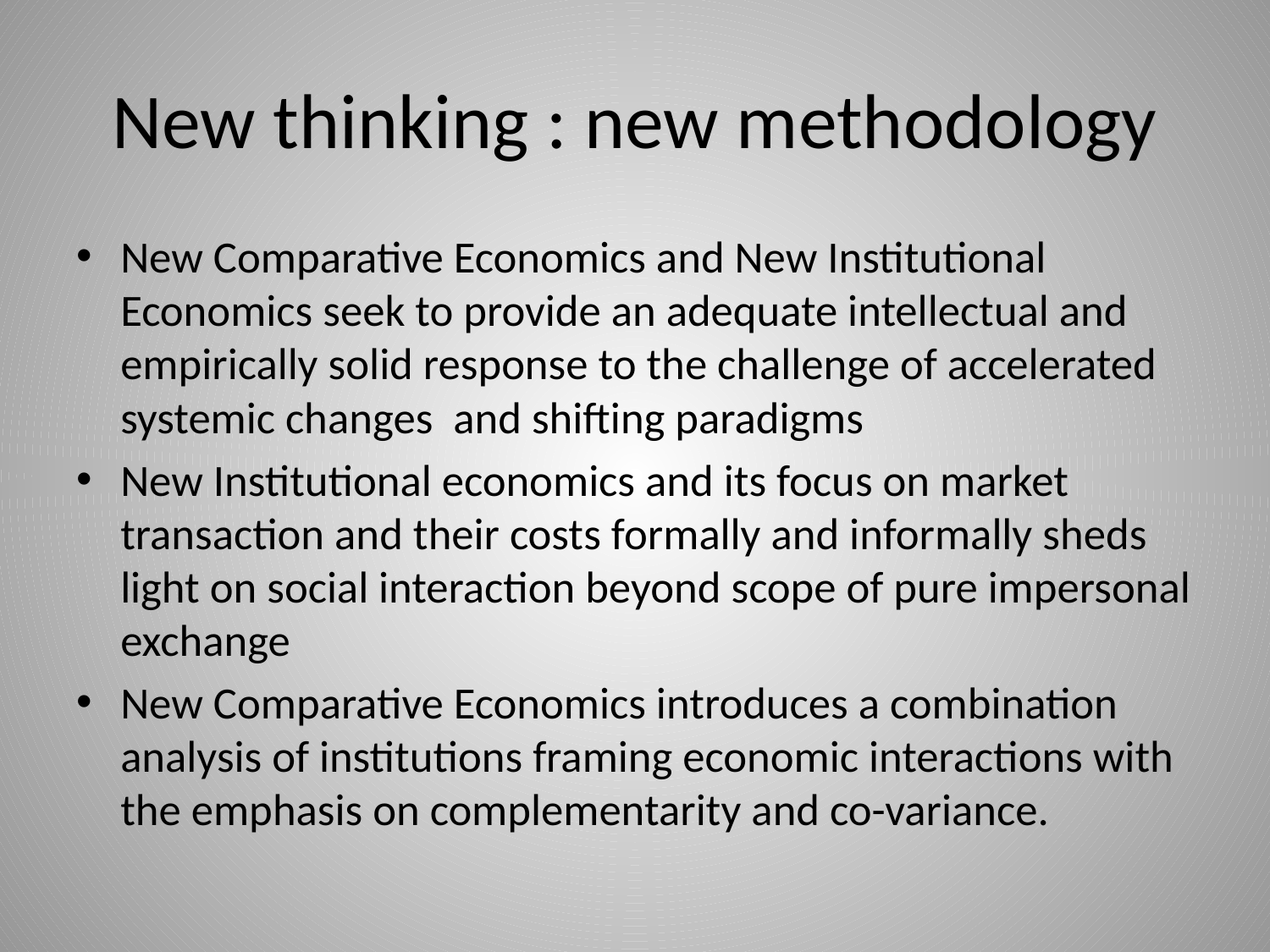

# New thinking : new methodology
New Comparative Economics and New Institutional Economics seek to provide an adequate intellectual and empirically solid response to the challenge of accelerated systemic changes  and shifting paradigms
New Institutional economics and its focus on market transaction and their costs formally and informally sheds light on social interaction beyond scope of pure impersonal exchange
New Comparative Economics introduces a combination analysis of institutions framing economic interactions with the emphasis on complementarity and co-variance.